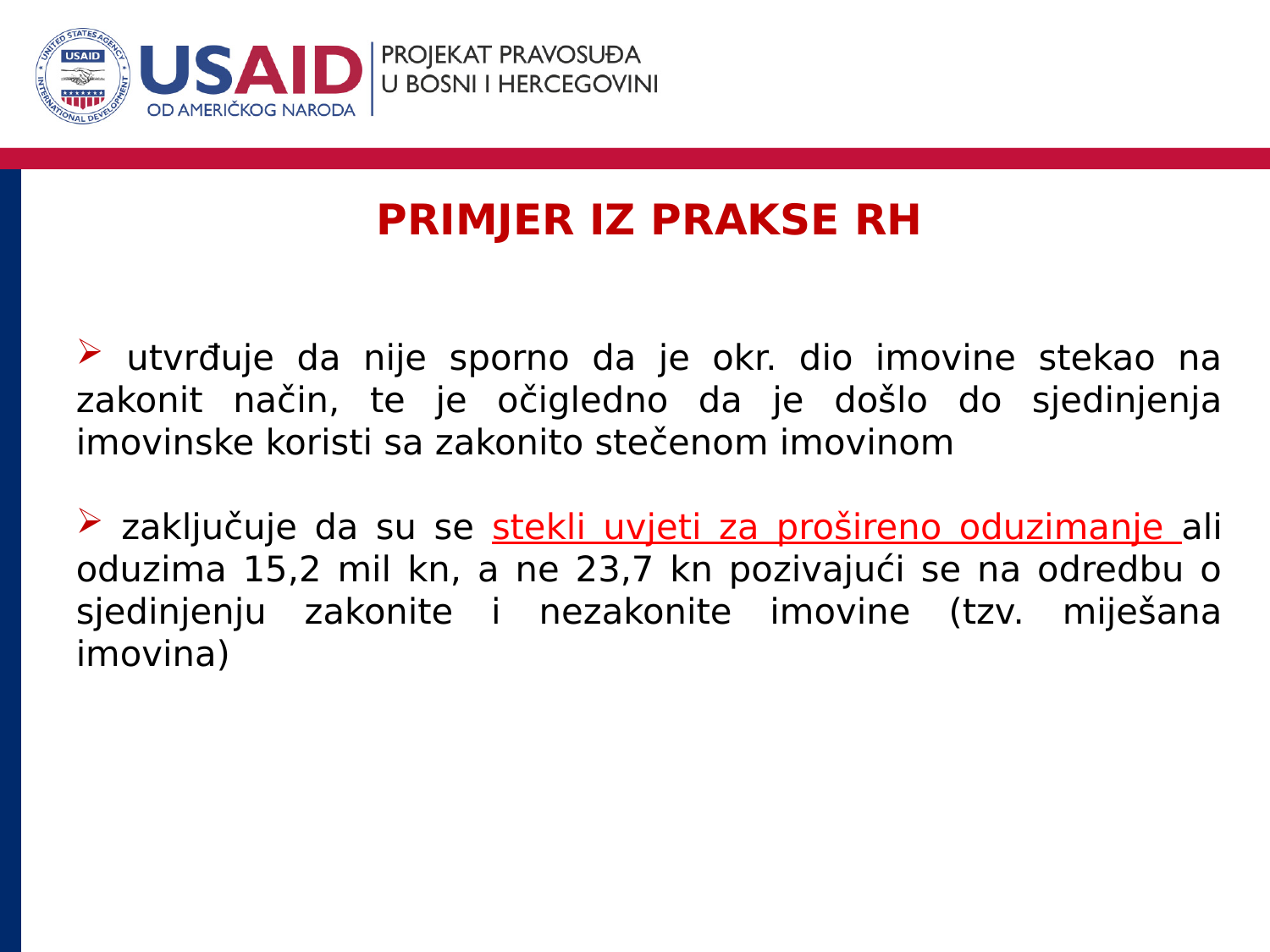

PRIMJER IZ PRAKSE RH

 utvrđuje da nije sporno da je okr. dio imovine stekao na zakonit način, te je očigledno da je došlo do sjedinjenja imovinske koristi sa zakonito stečenom imovinom

 zaključuje da su se stekli uvjeti za prošireno oduzimanje ali oduzima 15,2 mil kn, a ne 23,7 kn pozivajući se na odredbu o sjedinjenju zakonite i nezakonite imovine (tzv. miješana imovina)